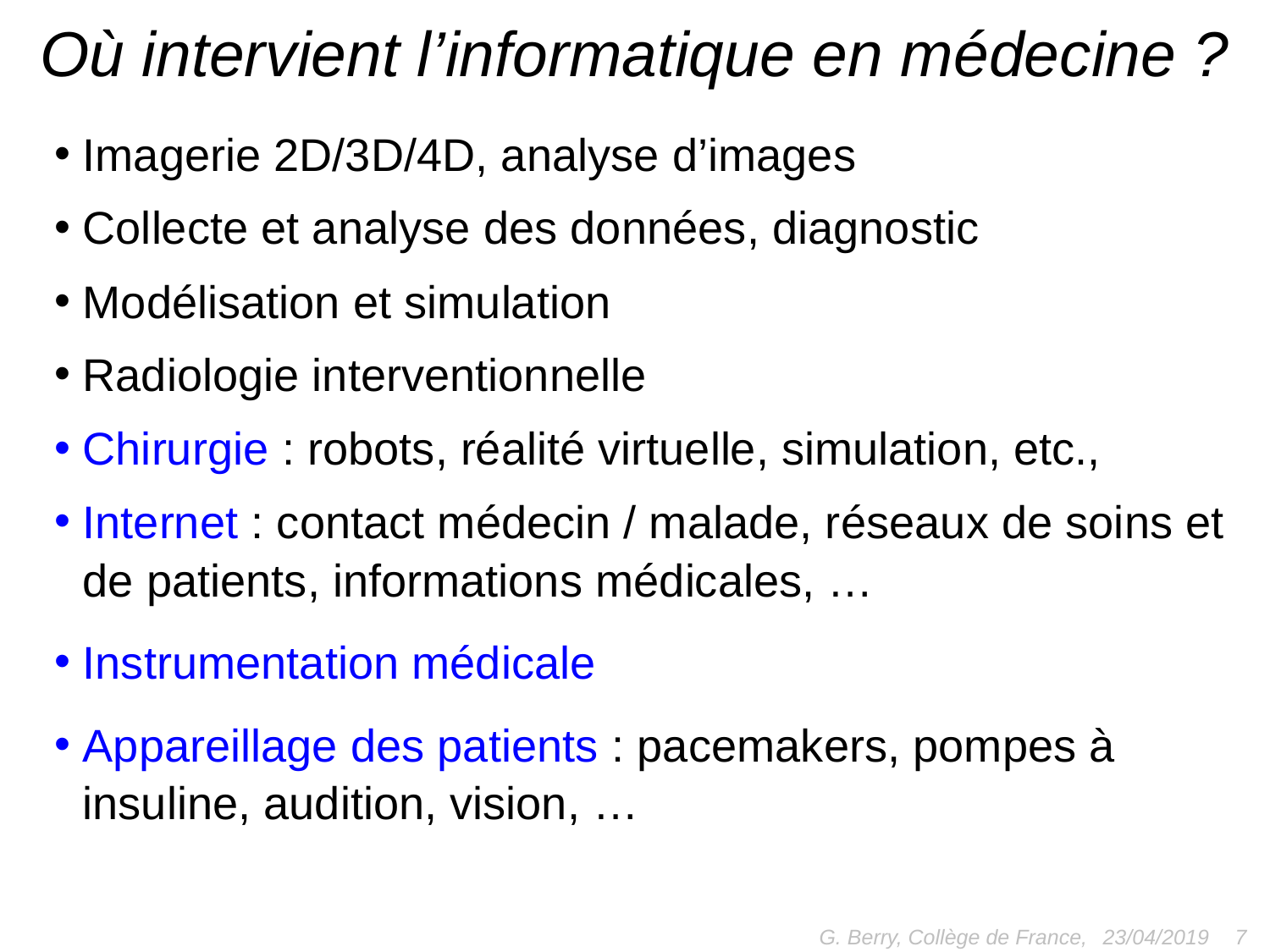

# Où intervient l’informatique en médecine ?
Imagerie 2D/3D/4D, analyse d’images
Collecte et analyse des données, diagnostic
Modélisation et simulation
Radiologie interventionnelle
Chirurgie : robots, réalité virtuelle, simulation, etc.,
Internet : contact médecin / malade, réseaux de soins et de patients, informations médicales, …
Instrumentation médicale
Appareillage des patients : pacemakers, pompes à insuline, audition, vision, …

G. Berry, Collège de France,
7
23/04/2019